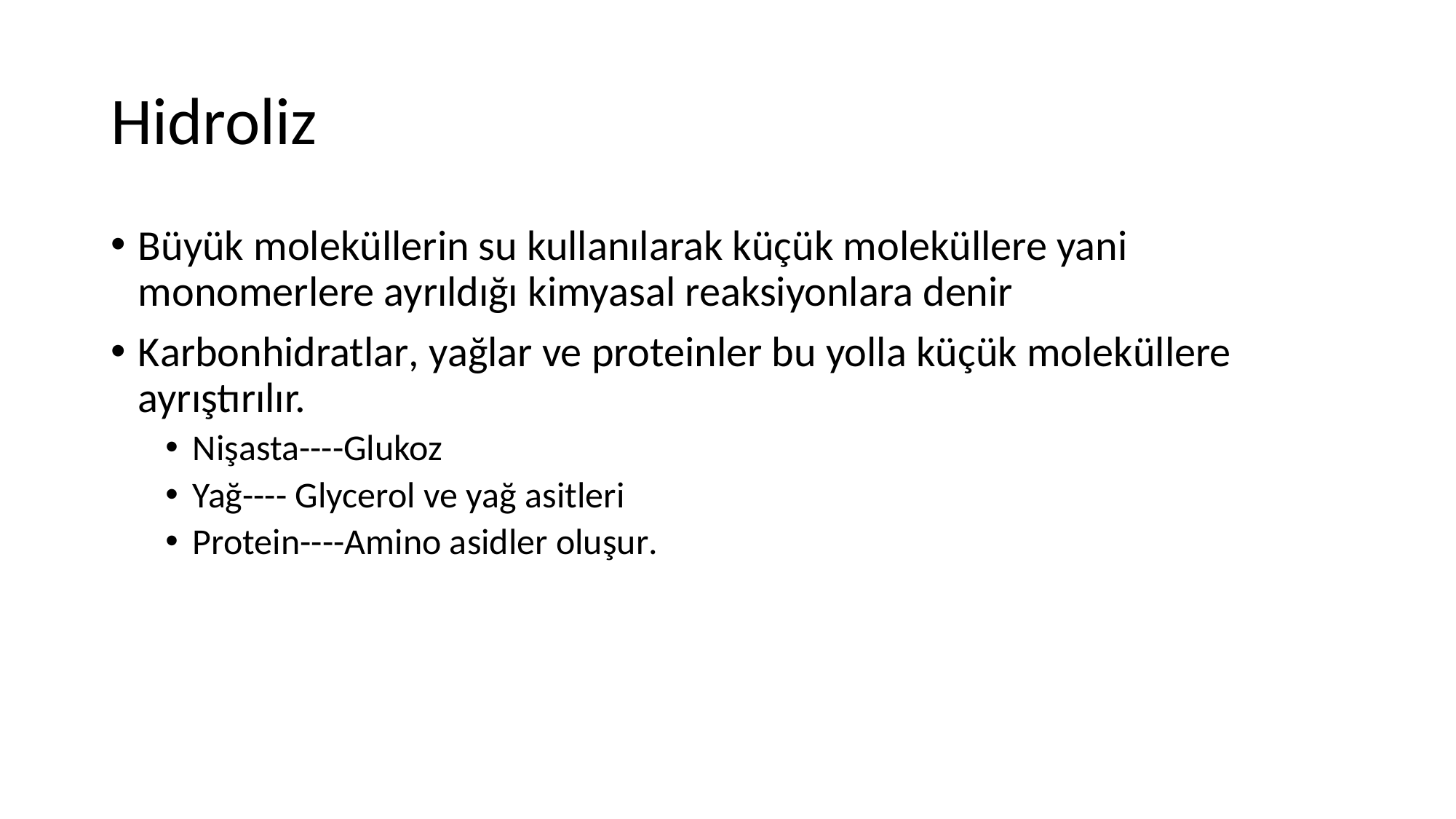

# Hidroliz
Büyük moleküllerin su kullanılarak küçük moleküllere yani monomerlere ayrıldığı kimyasal reaksiyonlara denir
Karbonhidratlar, yağlar ve proteinler bu yolla küçük moleküllere ayrıştırılır.
Nişasta----Glukoz
Yağ---- Glycerol ve yağ asitleri
Protein----Amino asidler oluşur.